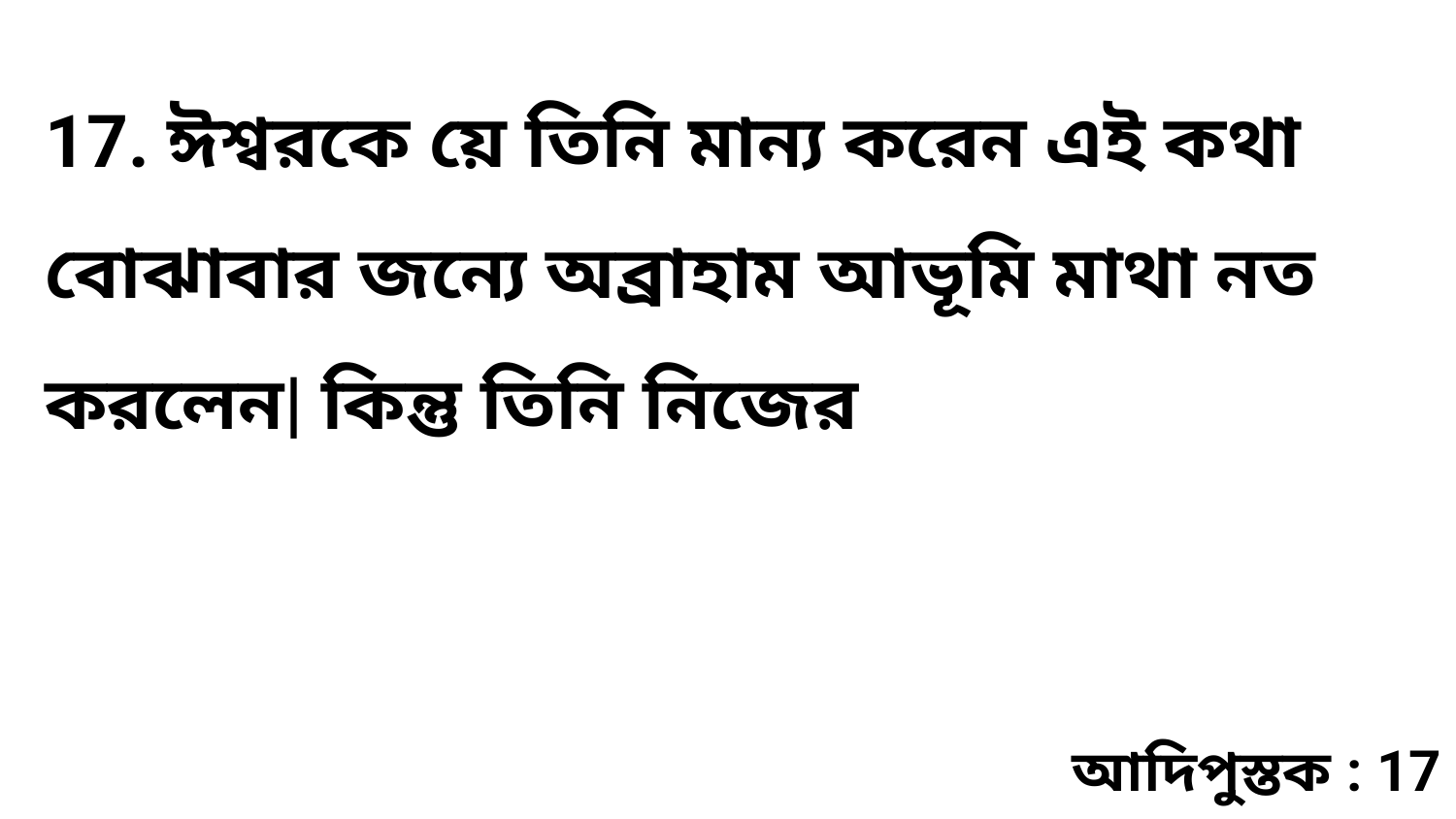

17. ঈশ্বরকে য়ে তিনি মান্য করেন এই কথা বোঝাবার জন্যে অব্রাহাম আভূমি মাথা নত করলেন| কিন্তু তিনি নিজের
আদিপুস্তক : 17